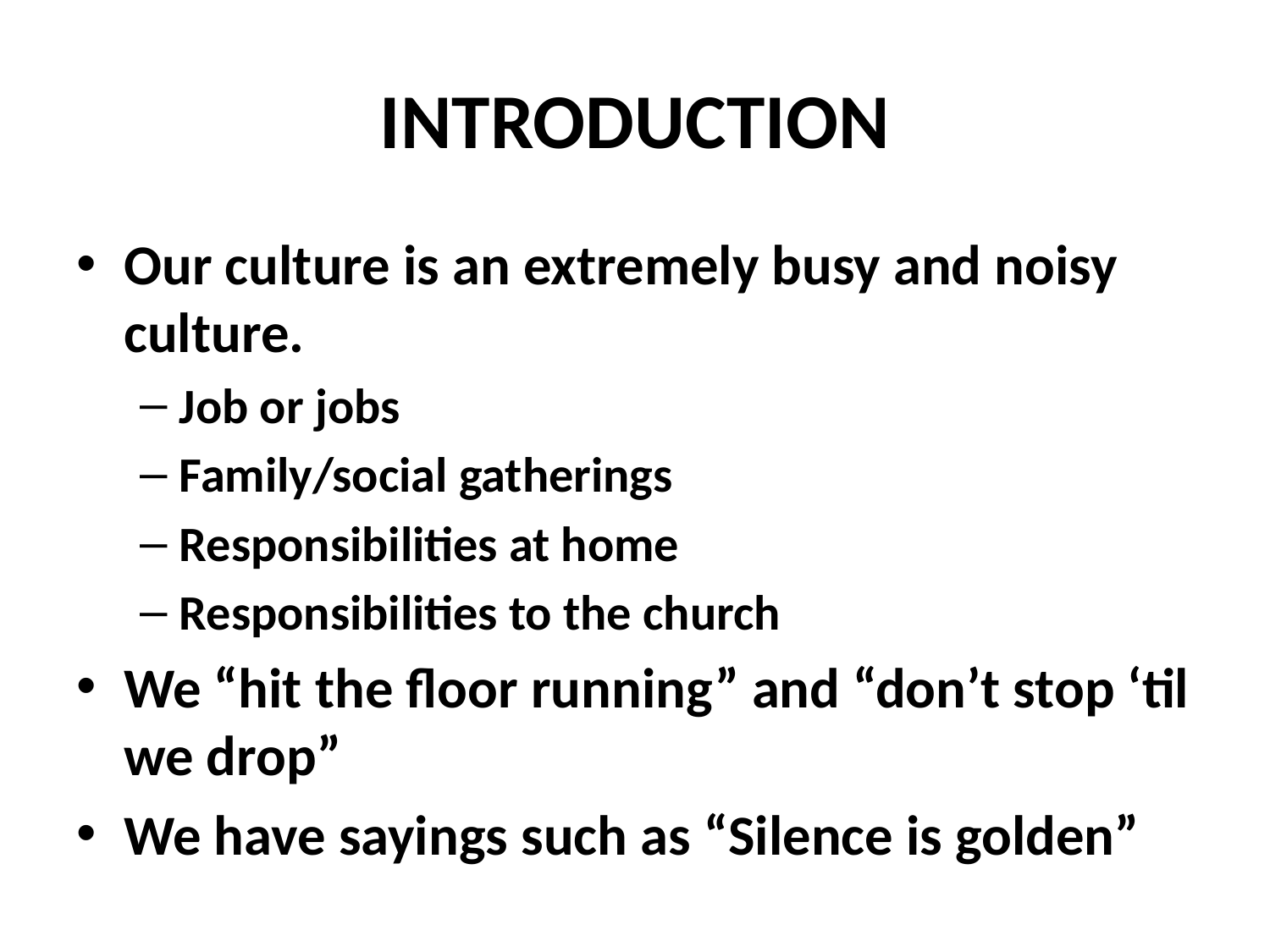

# INTRODUCTION
Our culture is an extremely busy and noisy culture.
Job or jobs
Family/social gatherings
Responsibilities at home
Responsibilities to the church
We “hit the floor running” and “don’t stop ‘til we drop”
We have sayings such as “Silence is golden”